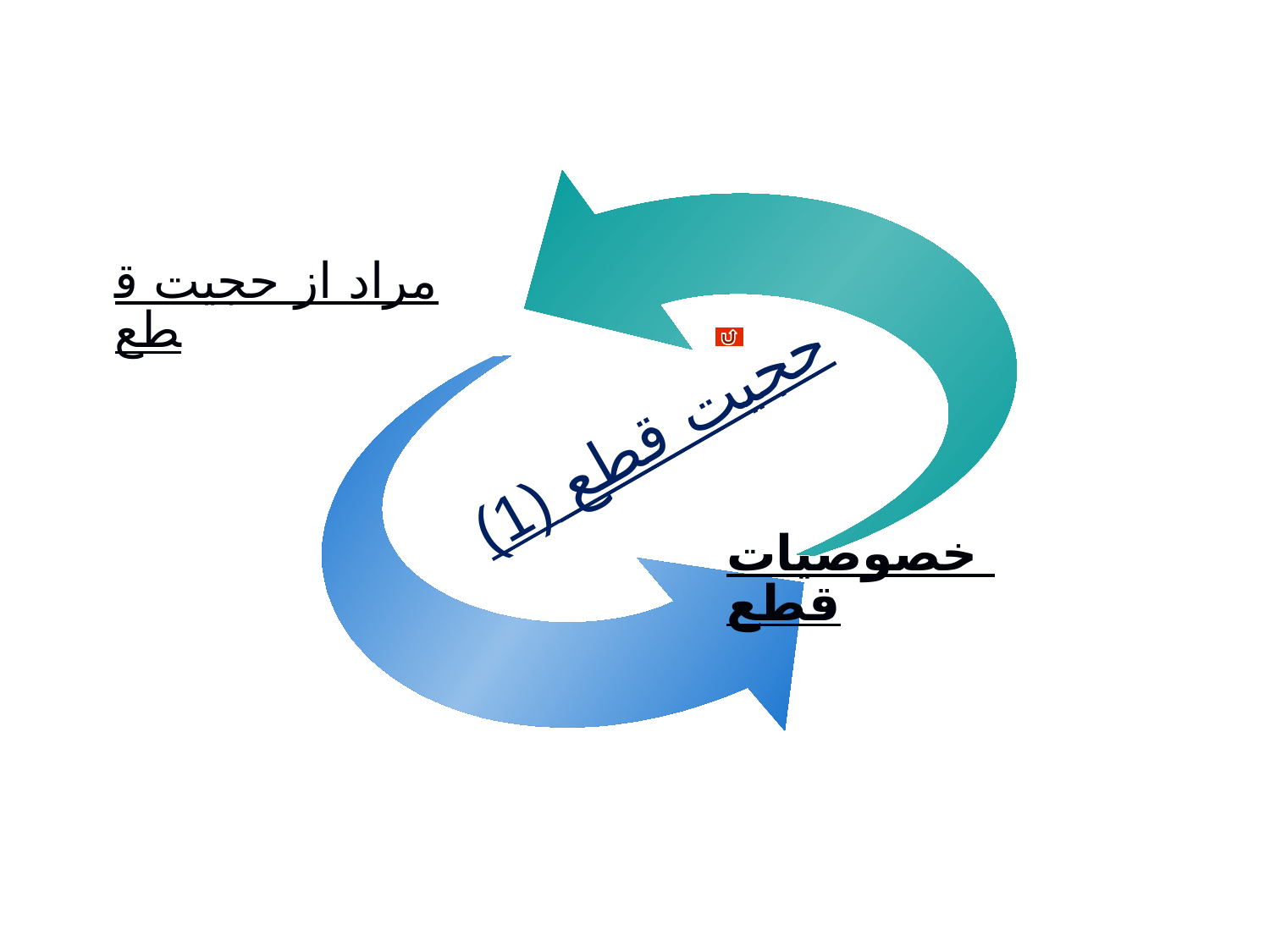

مراد از حجیت قطع

# (1) حجیت قطع
خصوصیات قطع